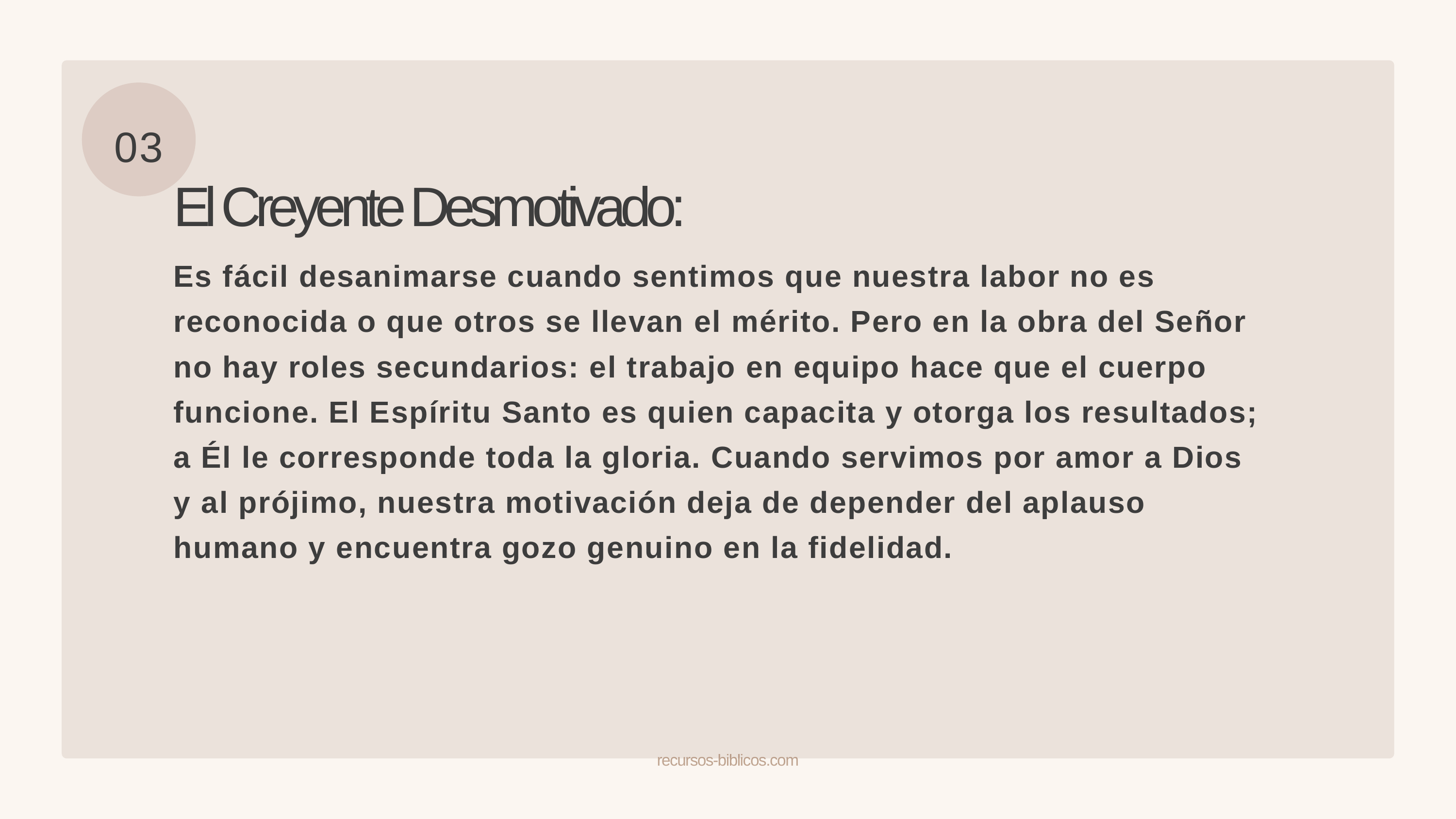

03
El Creyente Desmotivado:
Es fácil desanimarse cuando sentimos que nuestra labor no es reconocida o que otros se llevan el mérito. Pero en la obra del Señor no hay roles secundarios: el trabajo en equipo hace que el cuerpo funcione. El Espíritu Santo es quien capacita y otorga los resultados; a Él le corresponde toda la gloria. Cuando servimos por amor a Dios y al prójimo, nuestra motivación deja de depender del aplauso humano y encuentra gozo genuino en la fidelidad.
recursos-biblicos.com